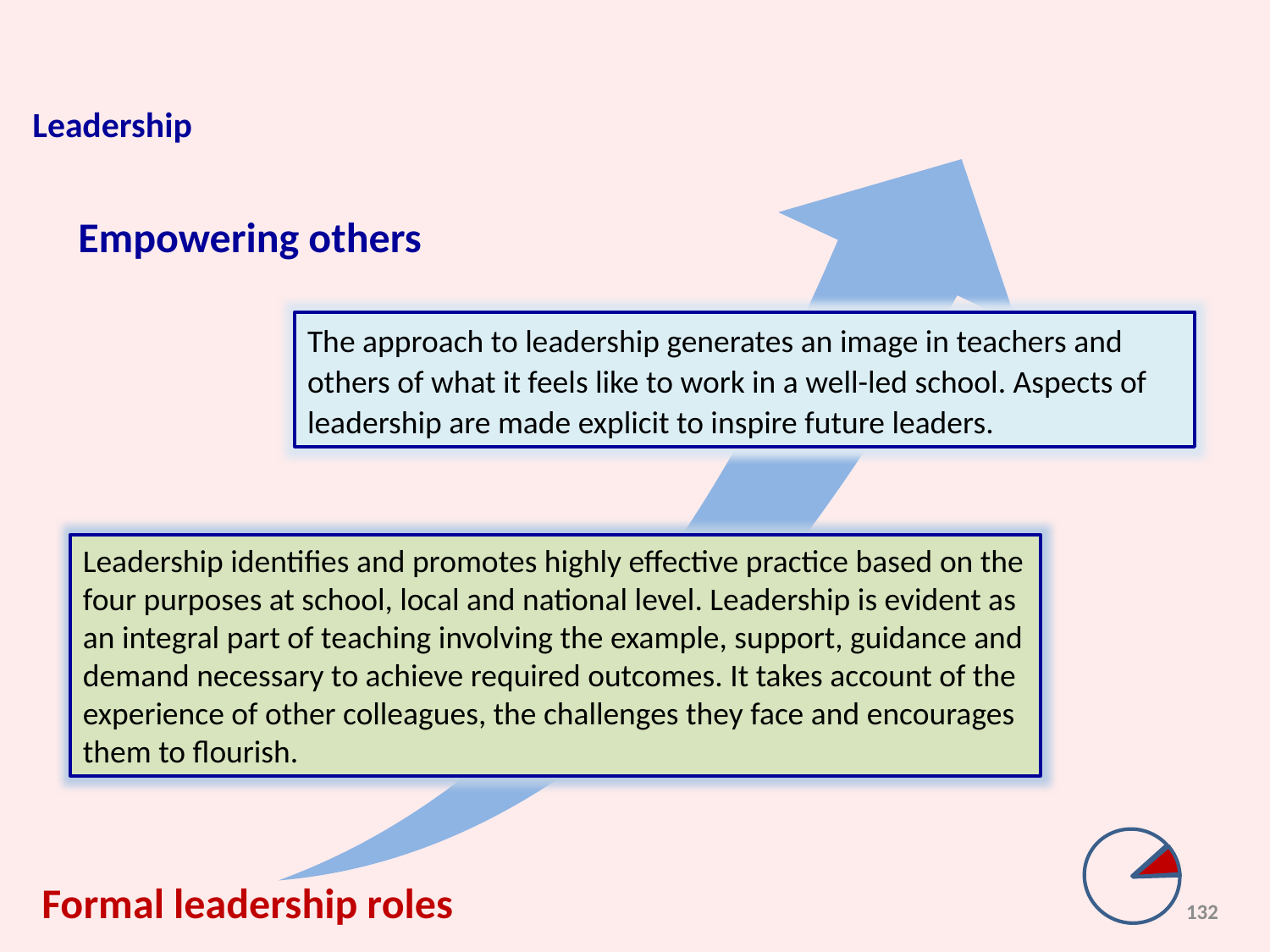

Leadership
Empowering others

The approach to leadership generates an image in teachers and others of what it feels like to work in a well-led school. Aspects of leadership are made explicit to inspire future leaders.
Leadership identifies and promotes highly effective practice based on the four purposes at school, local and national level. Leadership is evident as an integral part of teaching involving the example, support, guidance and demand necessary to achieve required outcomes. It takes account of the experience of other colleagues, the challenges they face and encourages them to flourish.

Formal leadership roles
132